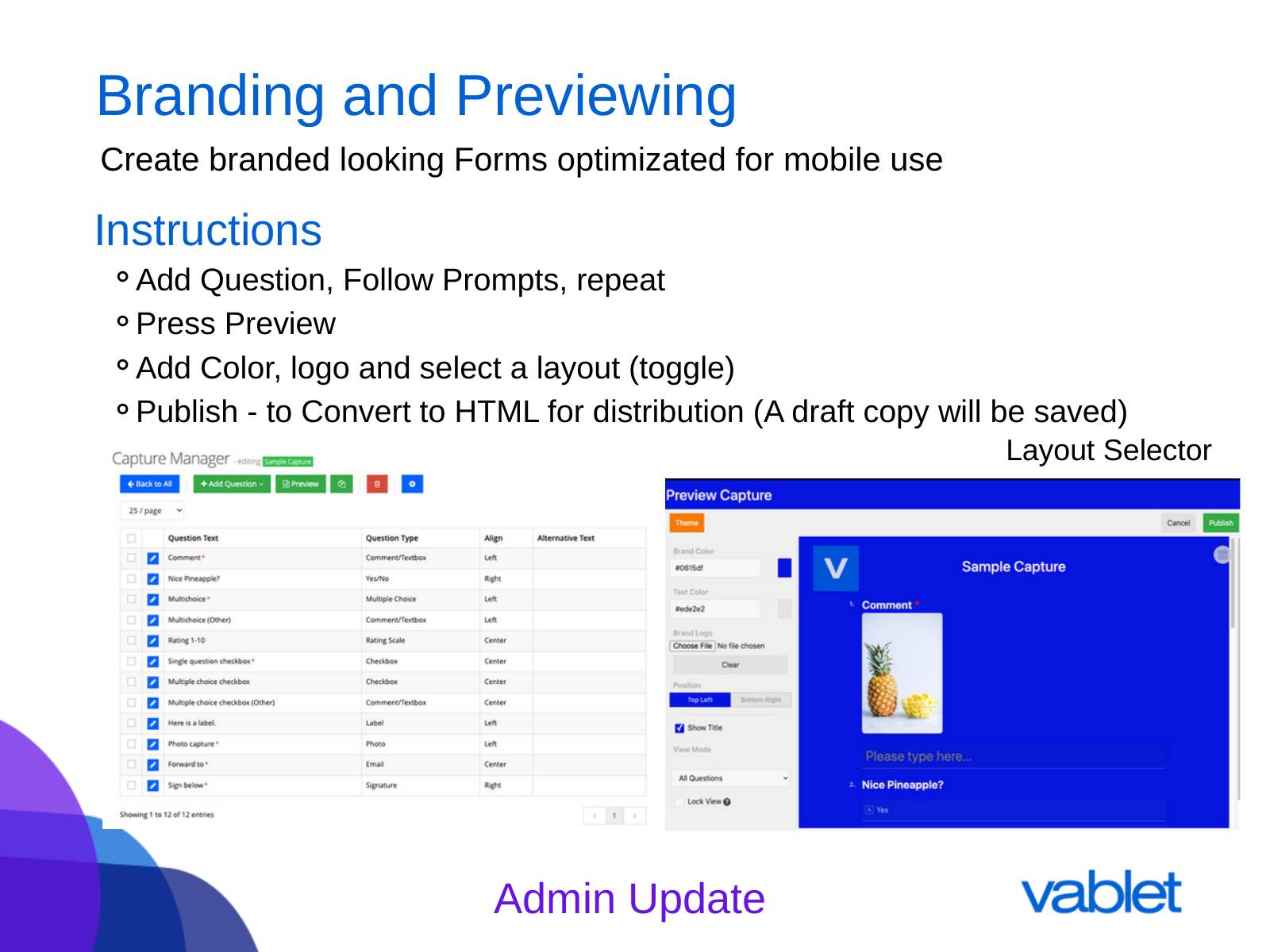

Branding and Previewing
Create branded looking Forms optimizated for mobile use
Instructions
Add Question, Follow Prompts, repeat
Press Preview
Add Color, logo and select a layout (toggle)
Publish - to Convert to HTML for distribution (A draft copy will be saved)
Layout Selector

Admin Update